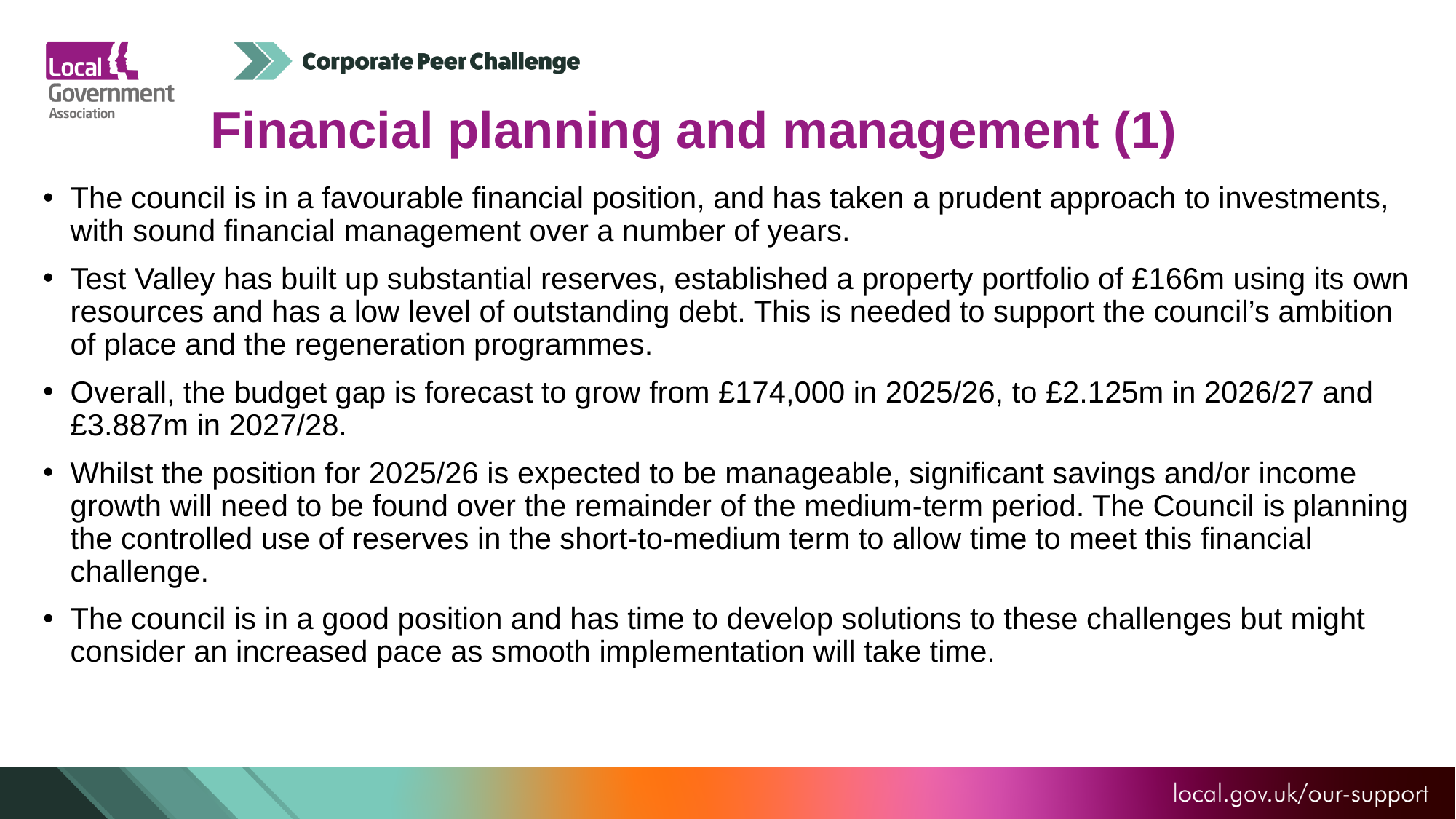

Financial planning and management (1)
The council is in a favourable financial position, and has taken a prudent approach to investments, with sound financial management over a number of years.
Test Valley has built up substantial reserves, established a property portfolio of £166m using its own resources and has a low level of outstanding debt. This is needed to support the council’s ambition of place and the regeneration programmes.
Overall, the budget gap is forecast to grow from £174,000 in 2025/26, to £2.125m in 2026/27 and £3.887m in 2027/28.
Whilst the position for 2025/26 is expected to be manageable, significant savings and/or income growth will need to be found over the remainder of the medium-term period. The Council is planning the controlled use of reserves in the short-to-medium term to allow time to meet this financial challenge.
The council is in a good position and has time to develop solutions to these challenges but might consider an increased pace as smooth implementation will take time.